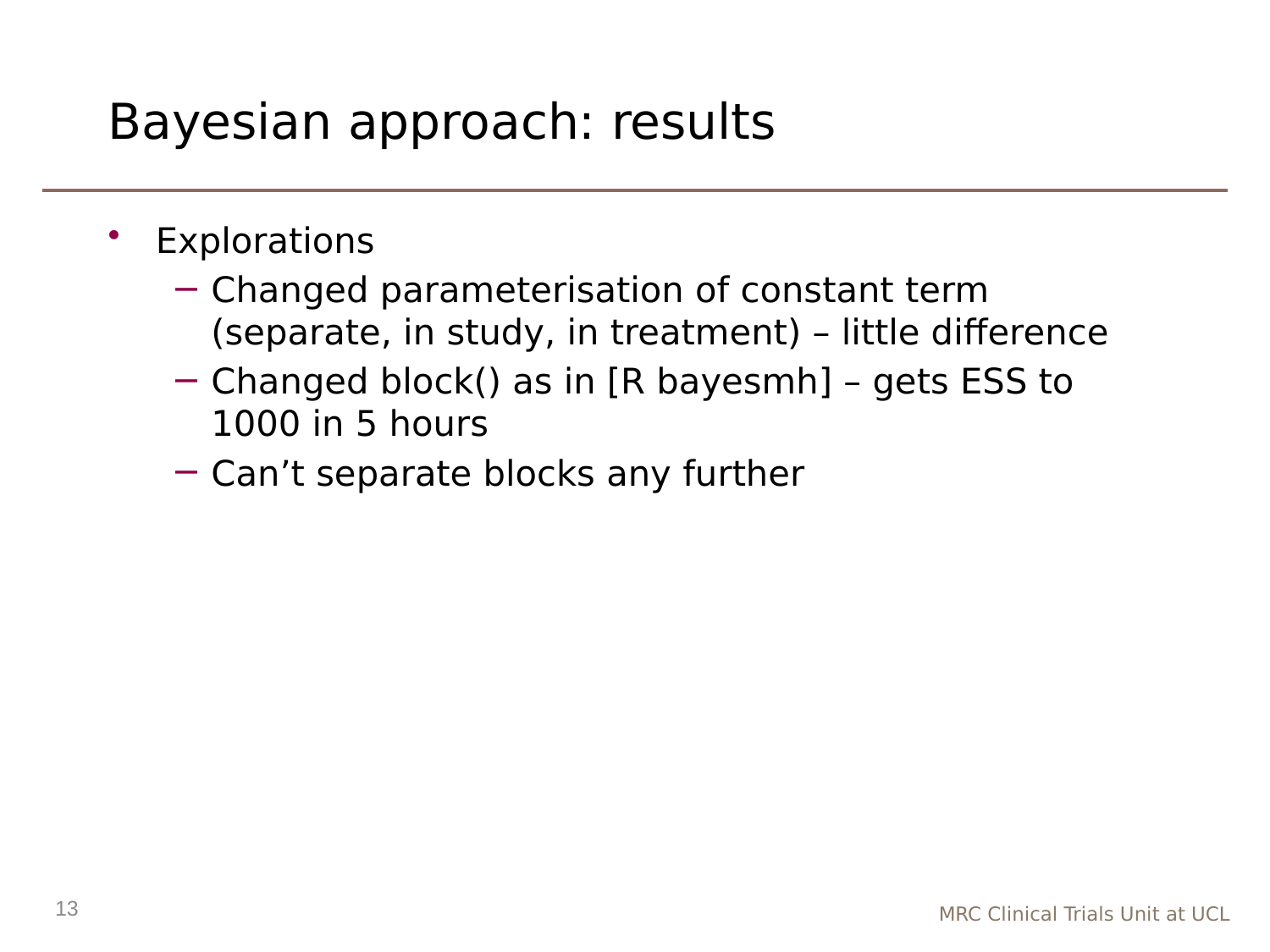

# Bayesian approach: results
Explorations
Changed parameterisation of constant term (separate, in study, in treatment) – little difference
Changed block() as in [R bayesmh] – gets ESS to 1000 in 5 hours
Can’t separate blocks any further
13